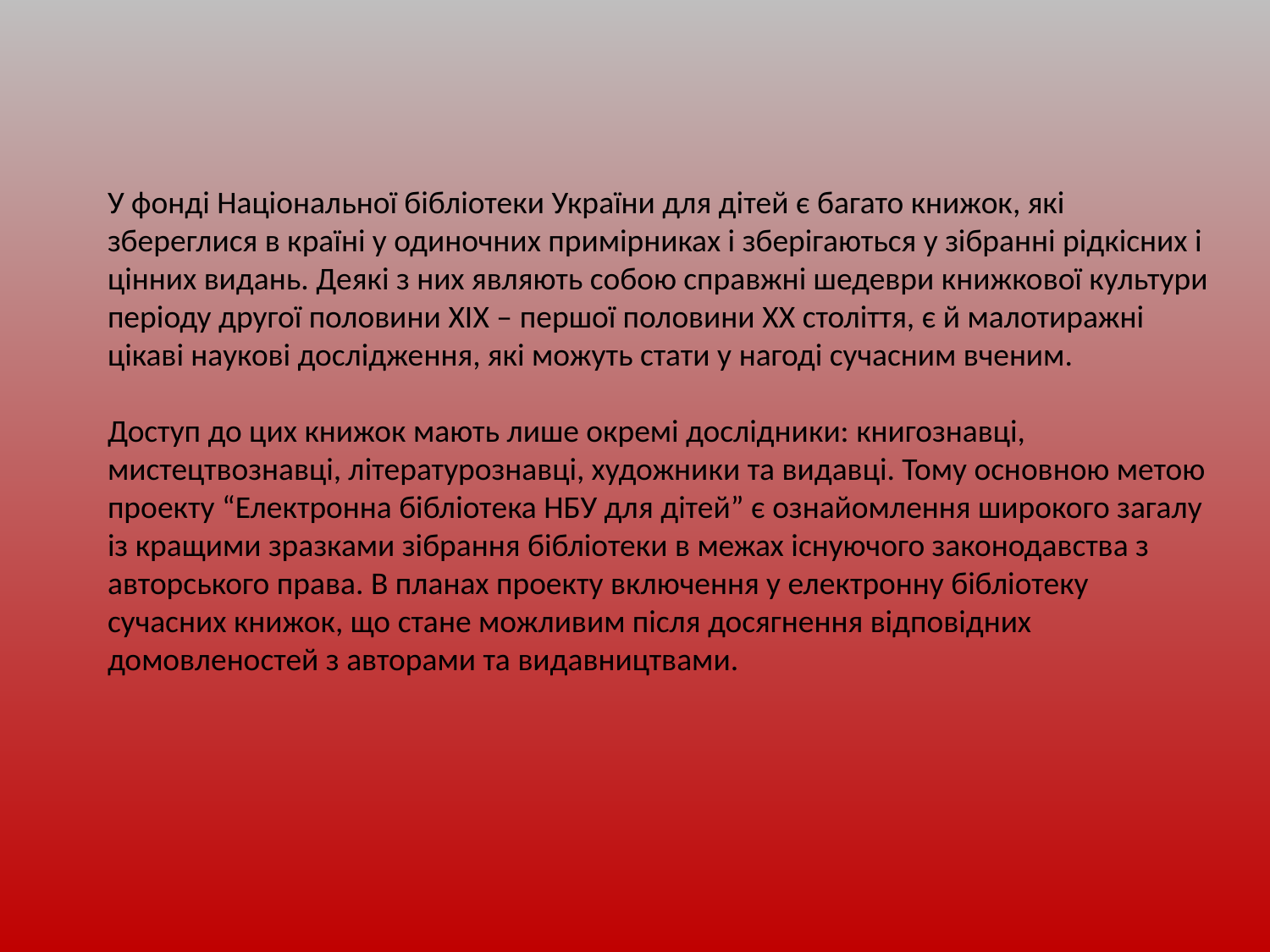

У фонді Національної бібліотеки України для дітей є багато книжок, які збереглися в країні у одиночних примірниках і зберігаються у зібранні рідкісних і цінних видань. Деякі з них являють собою справжні шедеври книжкової культури періоду другої половини XIX – першої половини XX століття, є й малотиражні цікаві наукові дослідження, які можуть стати у нагоді сучасним вченим.

Доступ до цих книжок мають лише окремі дослідники: книгознавці, мистецтвознавці, літературознавці, художники та видавці. Тому основною метою проекту “Електронна бібліотека НБУ для дітей” є ознайомлення широкого загалу із кращими зразками зібрання бібліотеки в межах існуючого законодавства з авторського права. В планах проекту включення у електронну бібліотеку сучасних книжок, що стане можливим після досягнення відповідних домовленостей з авторами та видавництвами.